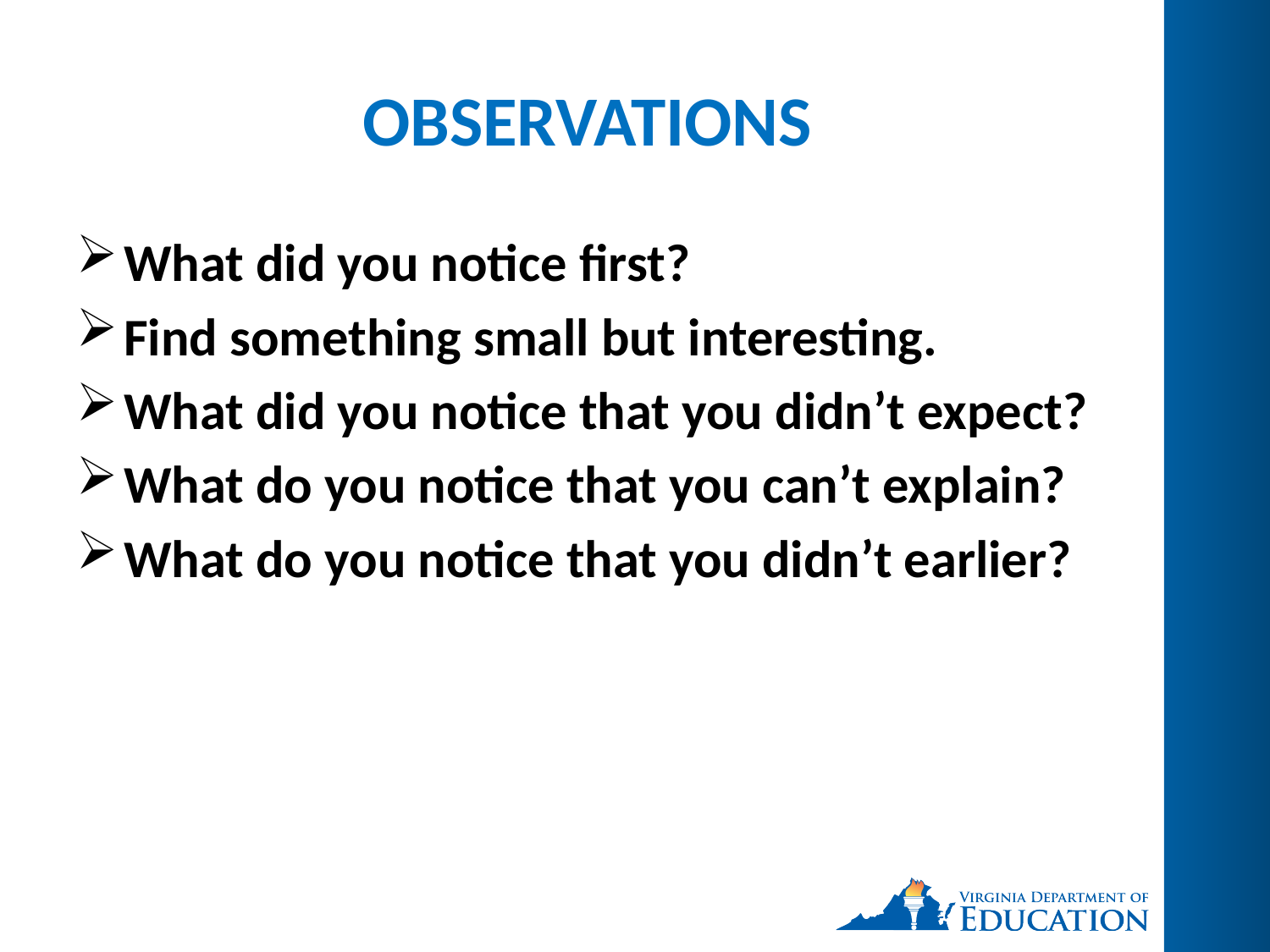

# OBSERVATIONS
What did you notice first?
Find something small but interesting.
What did you notice that you didn’t expect?
What do you notice that you can’t explain?
What do you notice that you didn’t earlier?